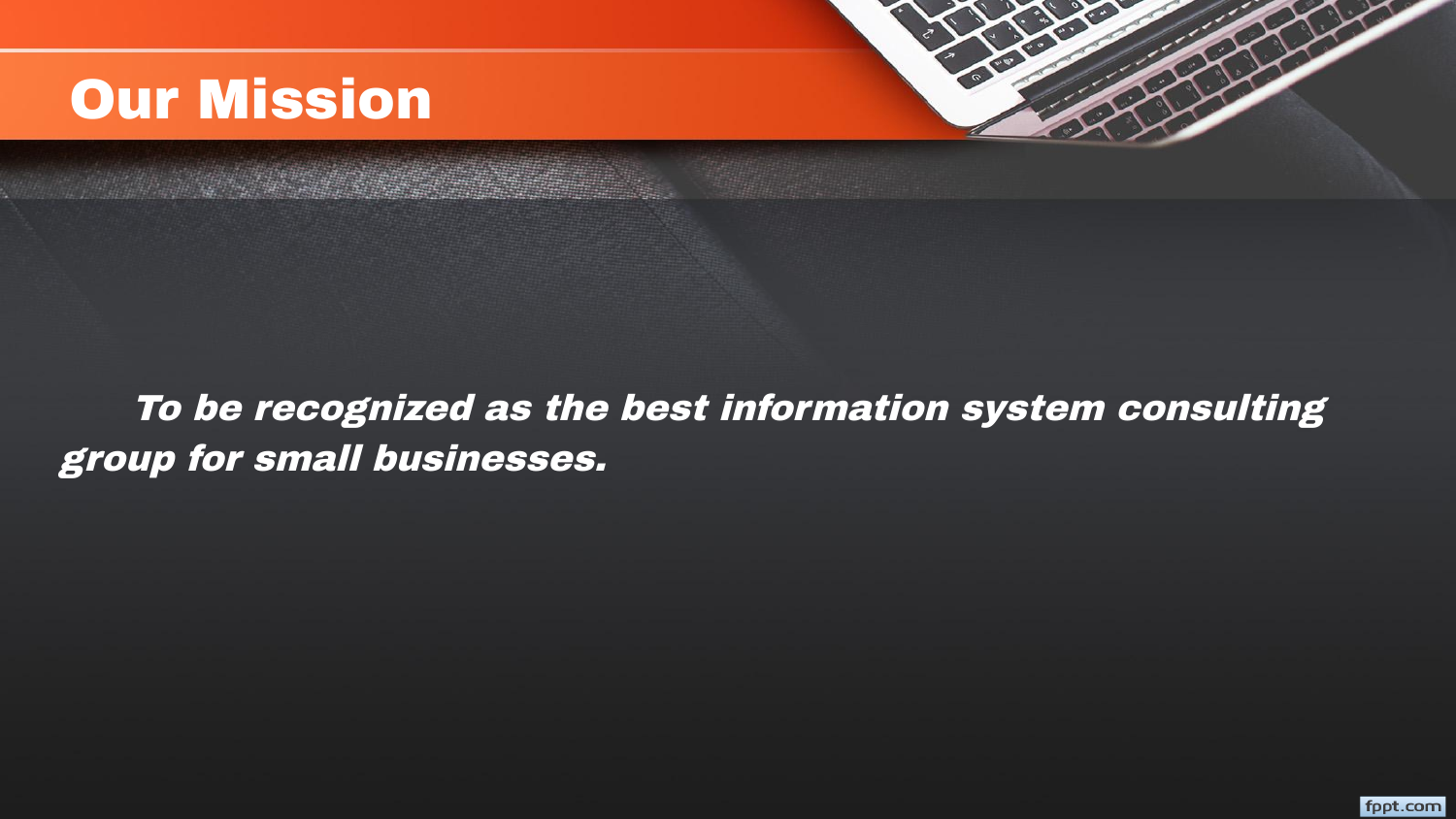

# Our Mission

To be recognized as the best information system consulting group for small businesses.